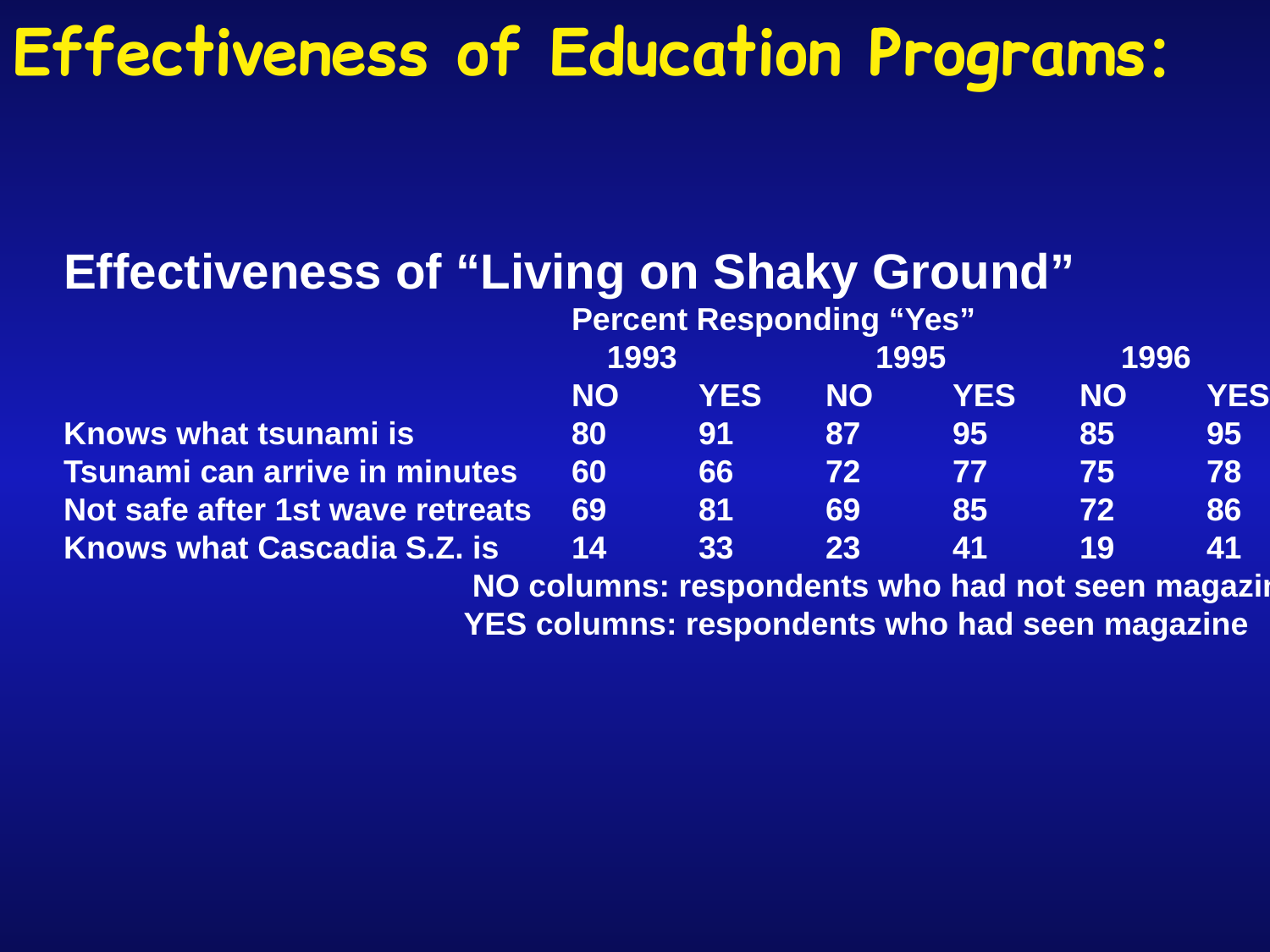

Effectiveness of Education Programs:

Effectiveness of “Living on Shaky Ground”
				Percent Responding “Yes”
				    1993	                    1995	                   1996
				NO	YES	NO	YES	NO	YES
Knows what tsunami is		80	91	87	95	85	95
Tsunami can arrive in minutes 	60	66	72	77	75	78
Not safe after 1st wave retreats	69	81	69	85	72	86
Knows what Cascadia S.Z. is	14	33	23	41	19	41
                                              NO columns: respondents who had not seen magazine
                                             YES columns: respondents who had seen magazine